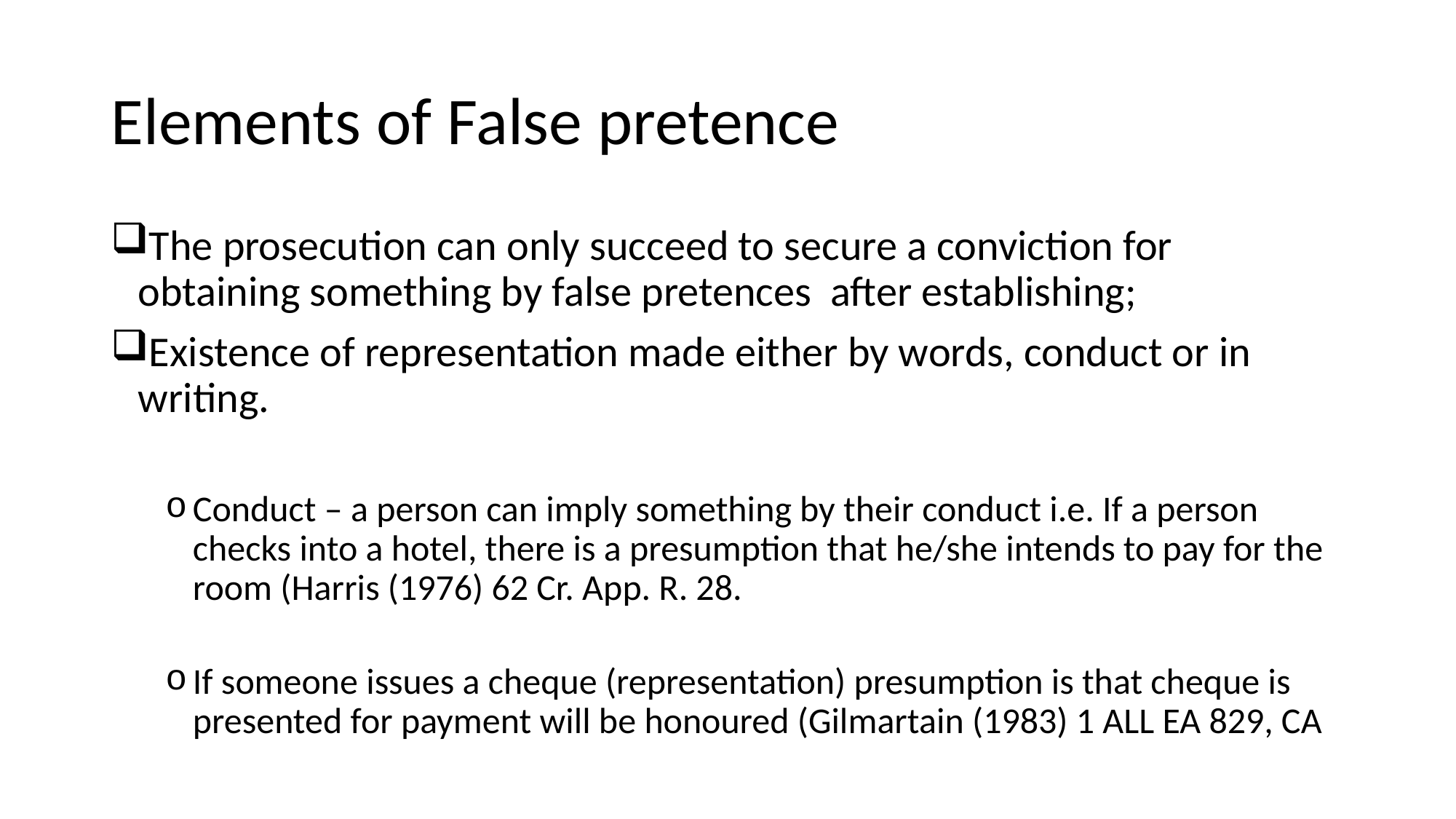

# Elements of False pretence
The prosecution can only succeed to secure a conviction for obtaining something by false pretences  after establishing;
Existence of representation made either by words, conduct or in writing.

Conduct – a person can imply something by their conduct i.e. If a person checks into a hotel, there is a presumption that he/she intends to pay for the room (Harris (1976) 62 Cr. App. R. 28.

If someone issues a cheque (representation) presumption is that cheque is presented for payment will be honoured (Gilmartain (1983) 1 ALL EA 829, CA